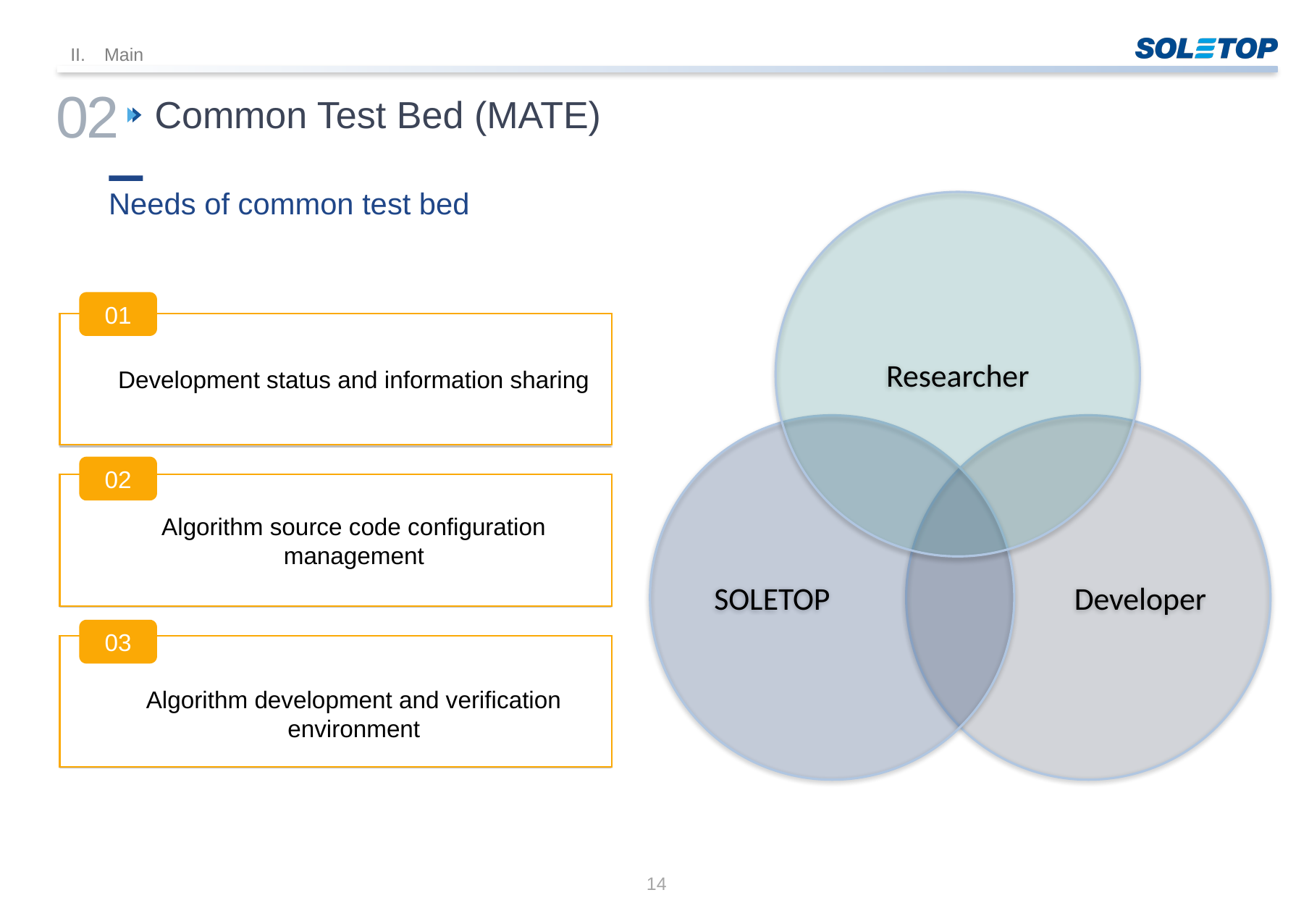

Main

02
Common Test Bed (MATE)

Needs of common test bed
Researcher
SOLETOP
Developer
01
Development status and information sharing
02
Algorithm source code configuration management
03

Algorithm development and verification environment
14